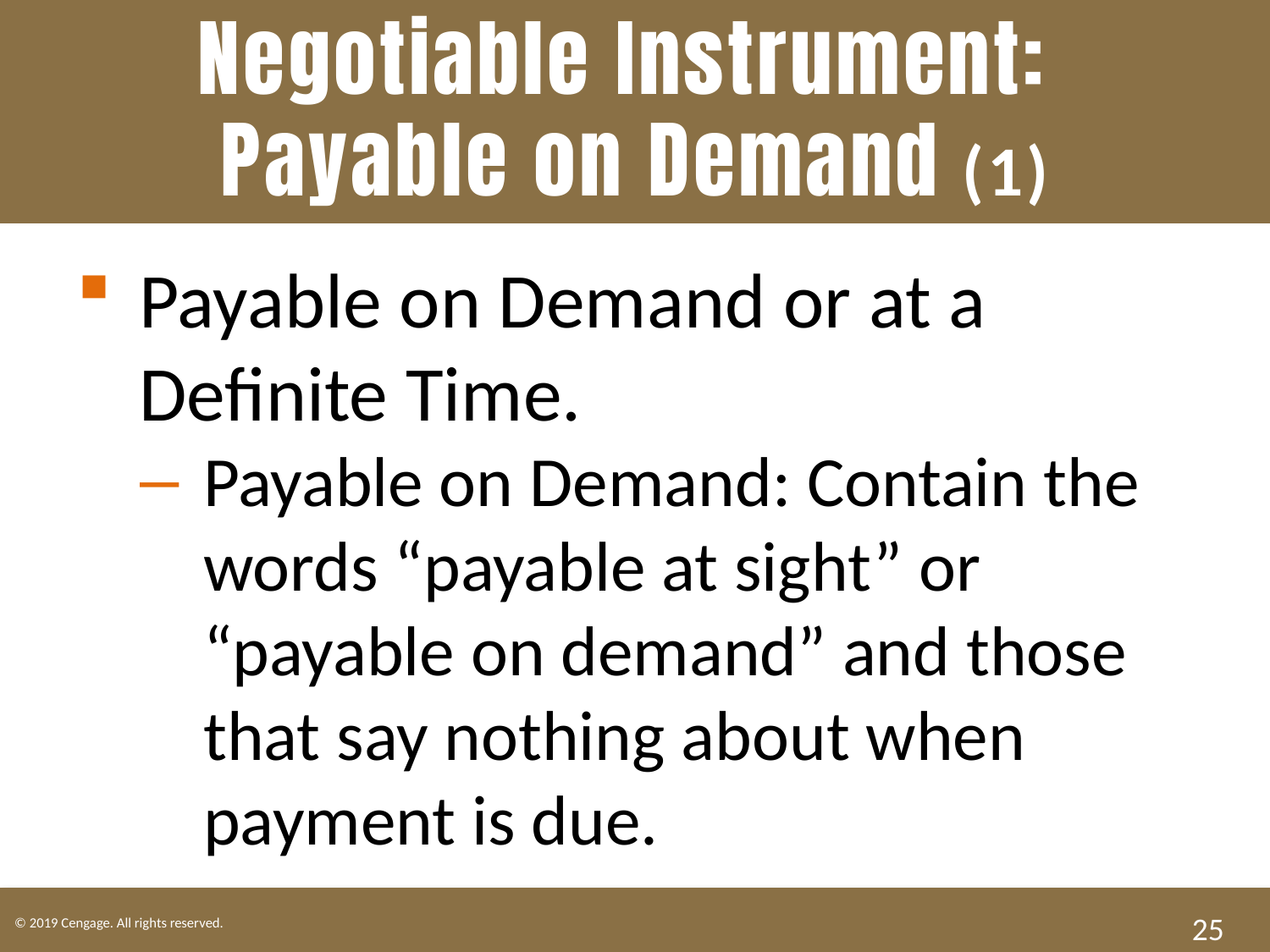

# Negotiable Instrument: Payable on Demand (1)
Payable on Demand or at a Definite Time.
Payable on Demand: Contain the words “payable at sight” or “payable on demand” and those that say nothing about when payment is due.
25